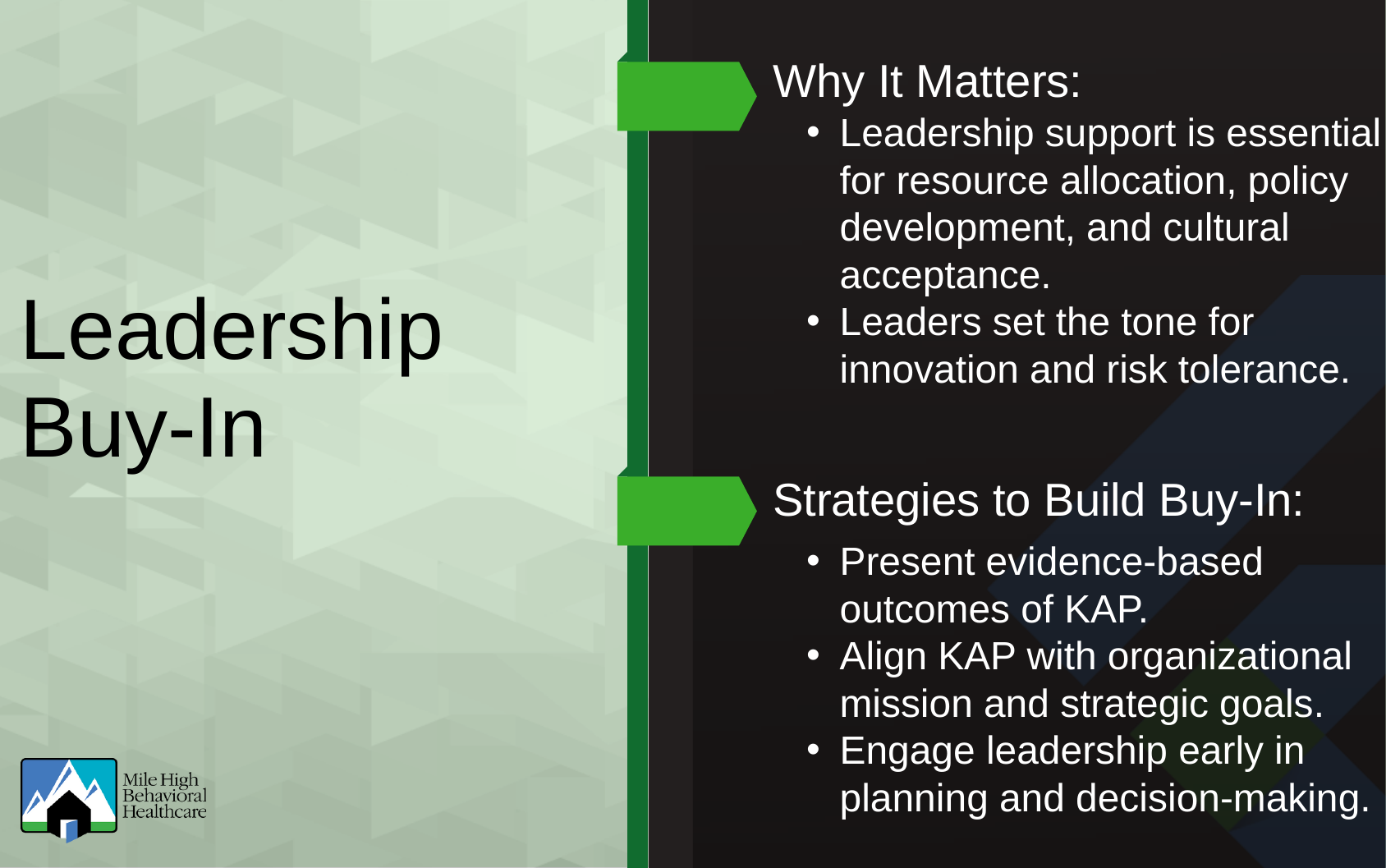

Why It Matters:
Leadership support is essential for resource allocation, policy development, and cultural acceptance.
Leaders set the tone for innovation and risk tolerance.

Leadership
Buy-In

Strategies to Build Buy-In:
Present evidence-based outcomes of KAP.
Align KAP with organizational mission and strategic goals.
Engage leadership early in planning and decision-making.